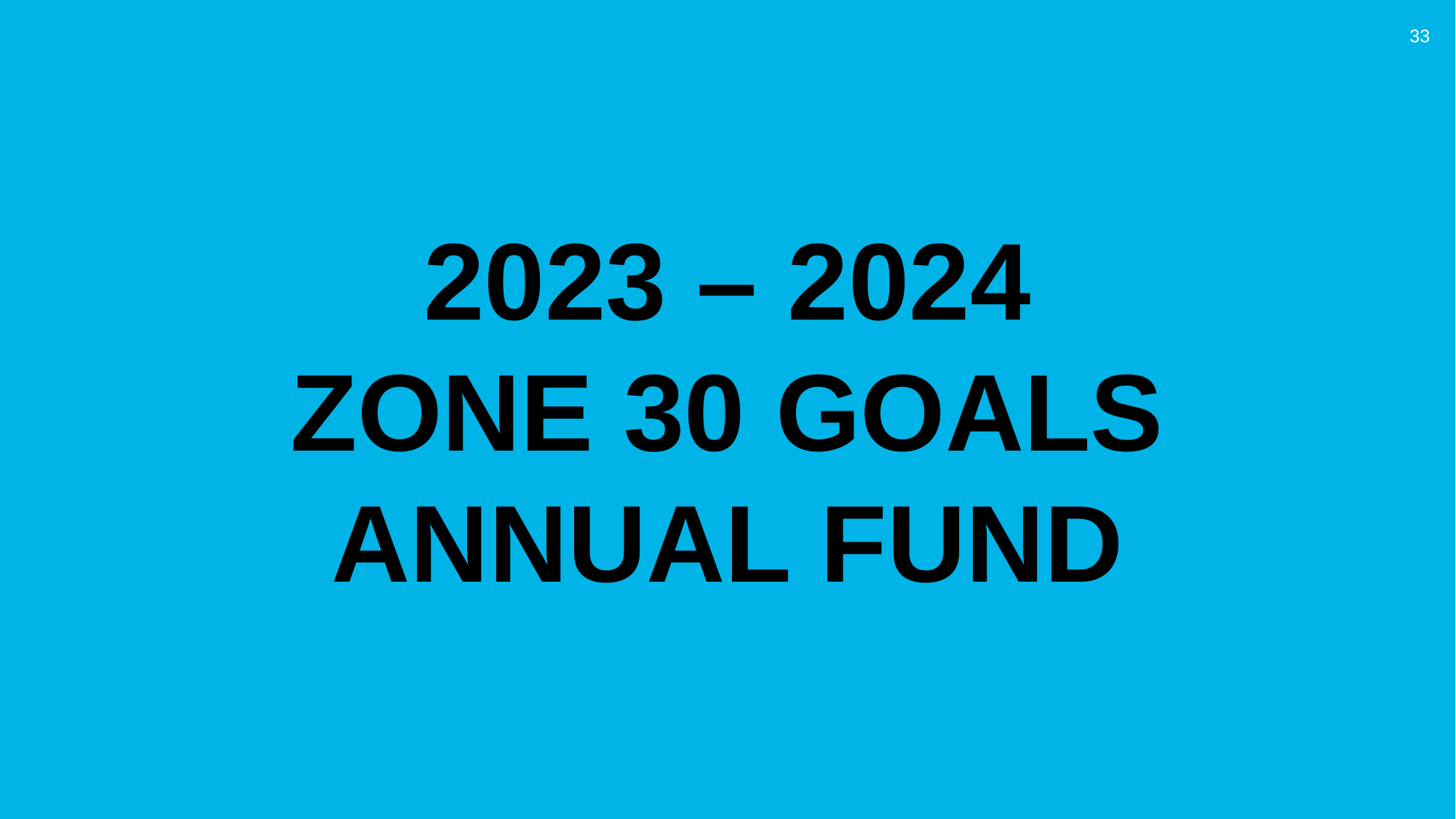

33
2023 – 2024
ZONE 30 GOALS
ANNUAL FUND